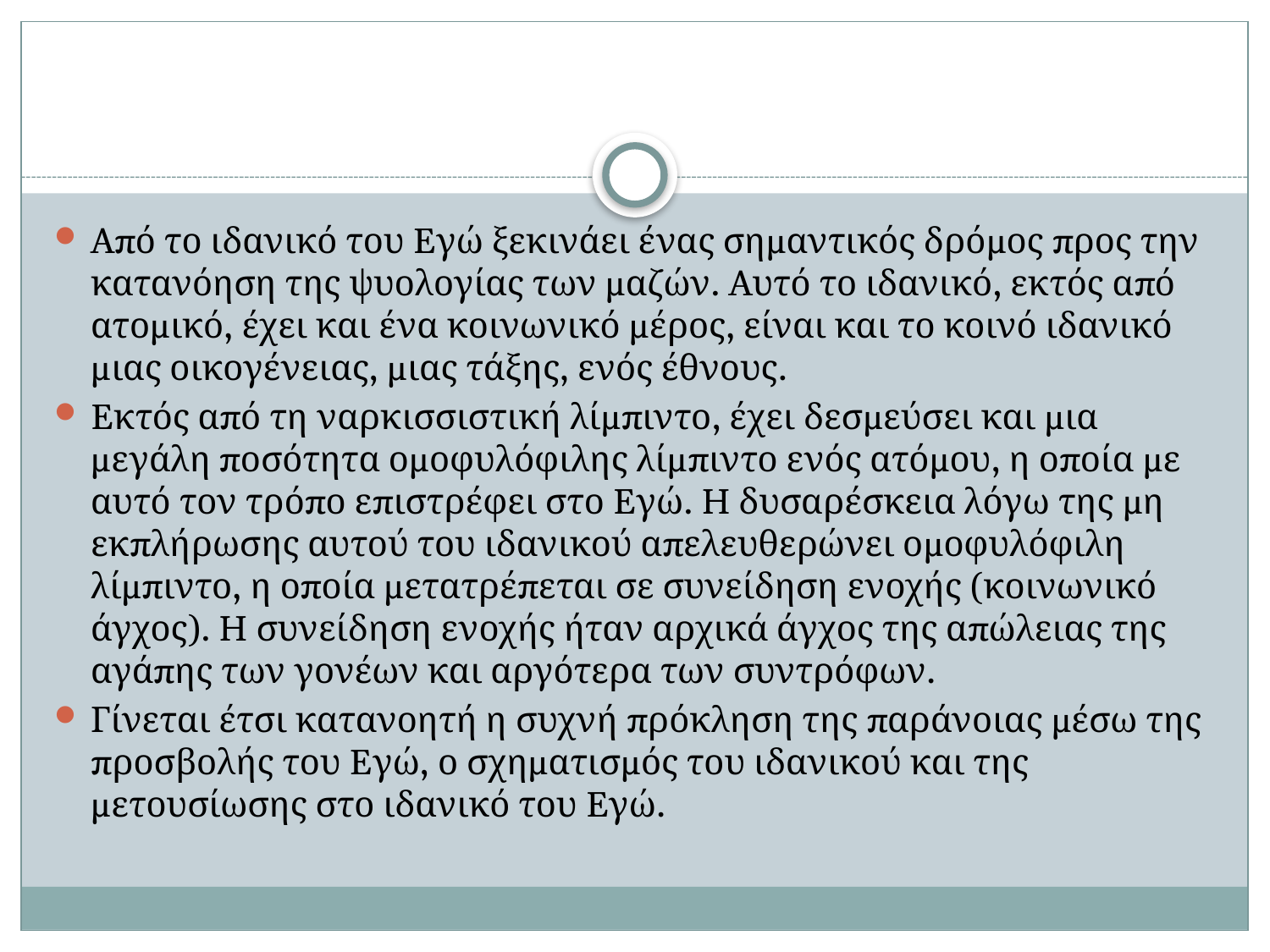

Από το ιδανικό του Εγώ ξεκινάει ένας σημαντικός δρόμος προς την κατανόηση της ψυολογίας των μαζών. Αυτό το ιδανικό, εκτός από ατομικό, έχει και ένα κοινωνικό μέρος, είναι και το κοινό ιδανικό μιας οικογένειας, μιας τάξης, ενός έθνους.
Εκτός από τη ναρκισσιστική λίμπιντο, έχει δεσμεύσει και μια μεγάλη ποσότητα ομοφυλόφιλης λίμπιντο ενός ατόμου, η οποία με αυτό τον τρόπο επιστρέφει στο Εγώ. Η δυσαρέσκεια λόγω της μη εκπλήρωσης αυτού του ιδανικού απελευθερώνει ομοφυλόφιλη λίμπιντο, η οποία μετατρέπεται σε συνείδηση ενοχής (κοινωνικό άγχος). Η συνείδηση ενοχής ήταν αρχικά άγχος της απώλειας της αγάπης των γονέων και αργότερα των συντρόφων.
Γίνεται έτσι κατανοητή η συχνή πρόκληση της παράνοιας μέσω της προσβολής του Εγώ, ο σχηματισμός του ιδανικού και της μετουσίωσης στο ιδανικό του Εγώ.